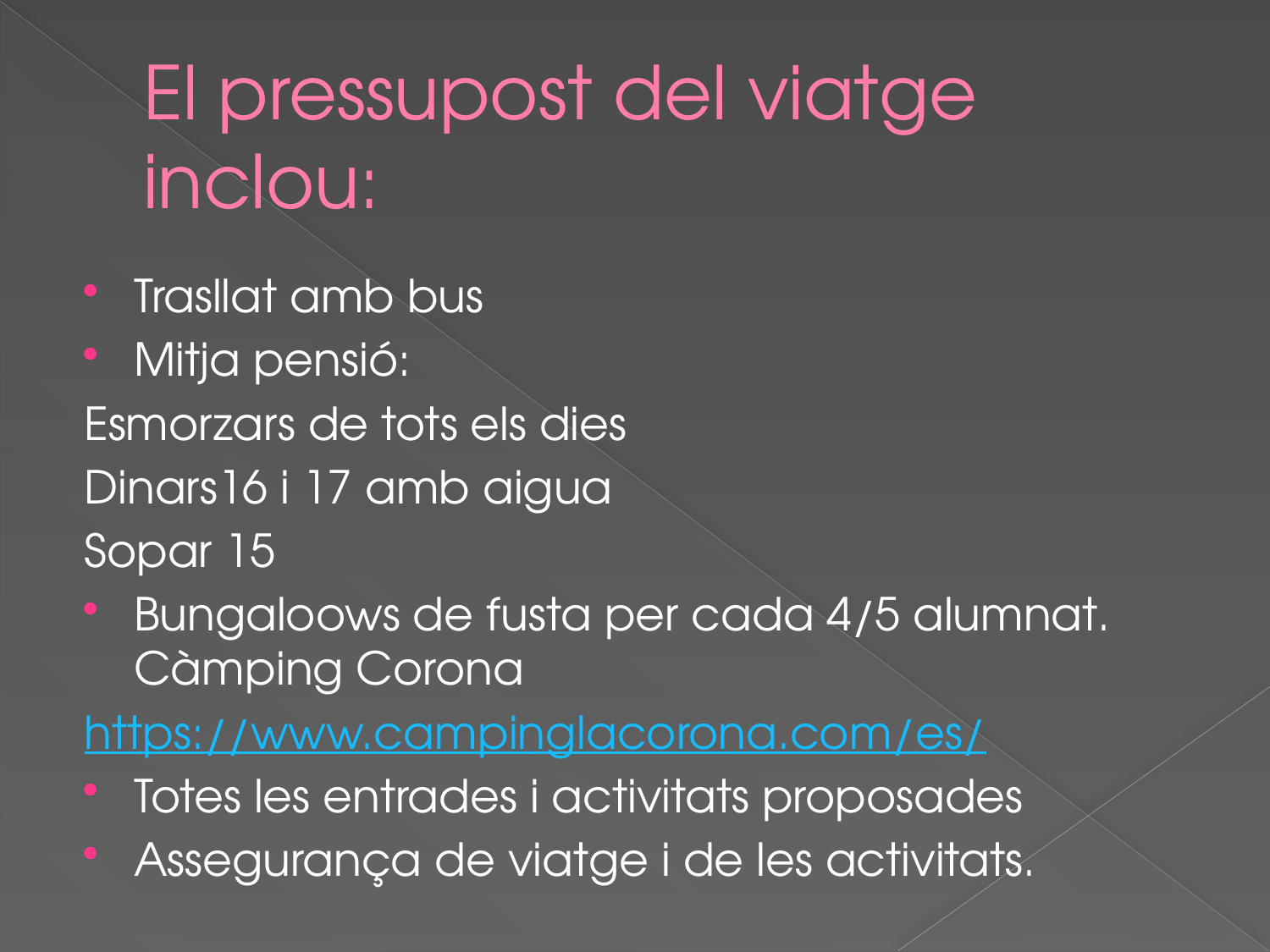

# El pressupost del viatge inclou:
Trasllat amb bus
Mitja pensió:
	Esmorzars de tots els dies
	Dinars16 i 17 amb aigua
	Sopar 15
Bungaloows de fusta per cada 4/5 alumnat. Càmping Corona
https://www.campinglacorona.com/es/
Totes les entrades i activitats proposades
Assegurança de viatge i de les activitats.